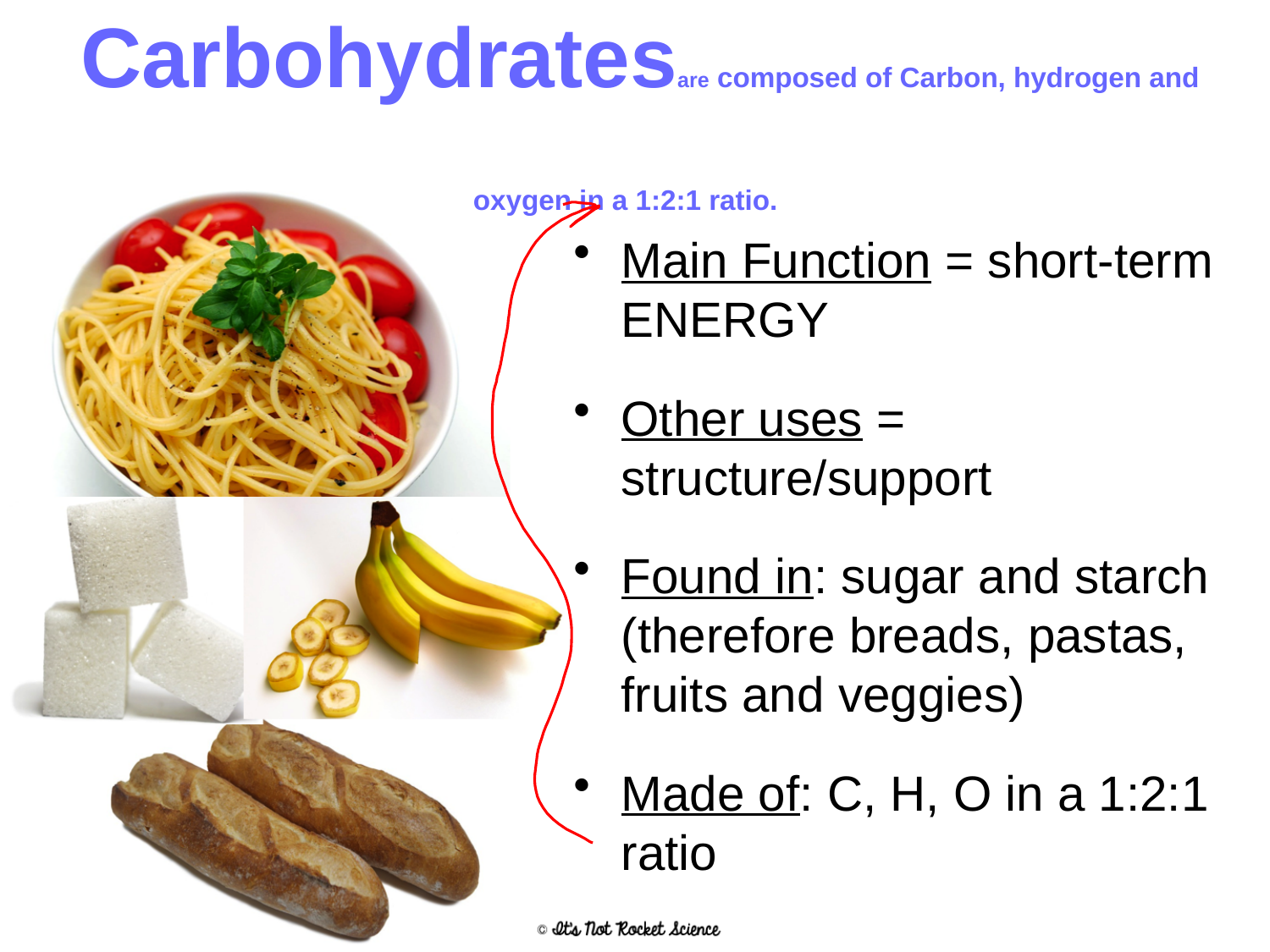

# Carbohydratesare composed of Carbon, hydrogen and oxygen in a 1:2:1 ratio.

Main Function = short-term ENERGY

Other uses = structure/support

Found in: sugar and starch (therefore breads, pastas, fruits and veggies)

Made of: C, H, O in a 1:2:1 ratio
7